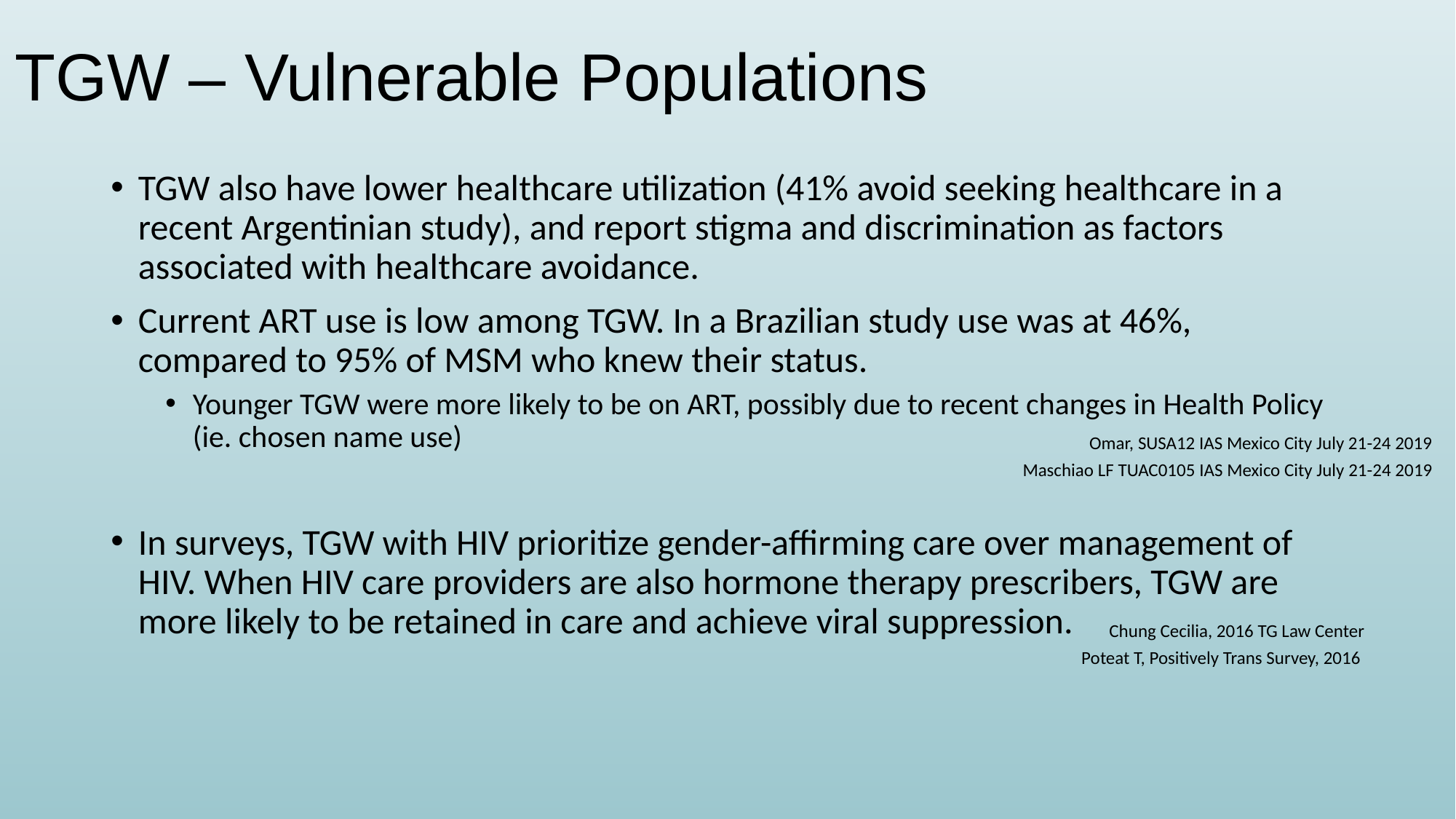

# TGW – Vulnerable Populations
TGW also have lower healthcare utilization (41% avoid seeking healthcare in a recent Argentinian study), and report stigma and discrimination as factors associated with healthcare avoidance.
Current ART use is low among TGW. In a Brazilian study use was at 46%, compared to 95% of MSM who knew their status.
Younger TGW were more likely to be on ART, possibly due to recent changes in Health Policy (ie. chosen name use)

In surveys, TGW with HIV prioritize gender-affirming care over management of HIV. When HIV care providers are also hormone therapy prescribers, TGW are more likely to be retained in care and achieve viral suppression.
Omar, SUSA12 IAS Mexico City July 21-24 2019
Maschiao LF TUAC0105 IAS Mexico City July 21-24 2019
Chung Cecilia, 2016 TG Law Center
Poteat T, Positively Trans Survey, 2016